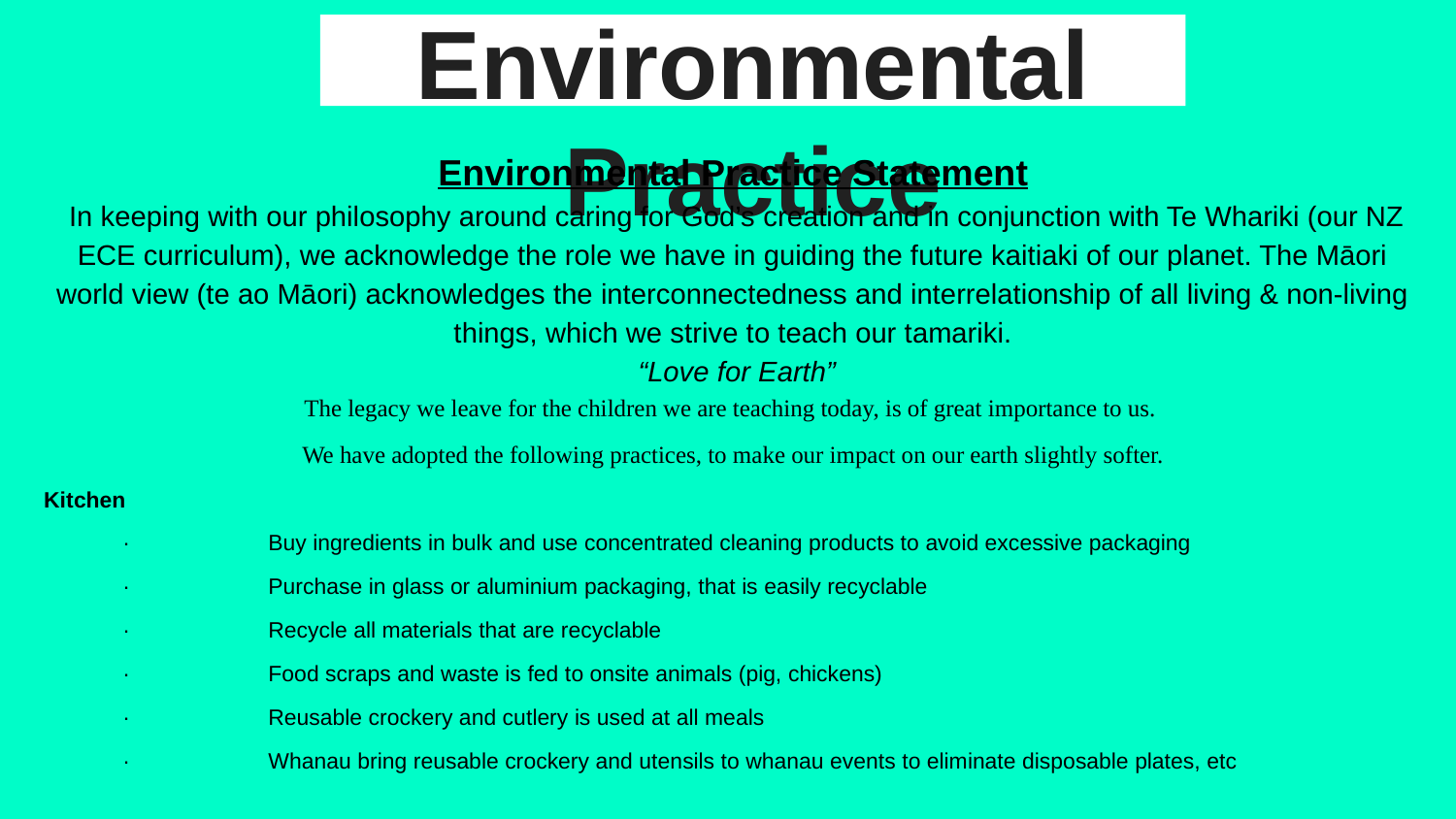

# Our Environmental Practice
Environmental Practice Statement
 In keeping with our philosophy around caring for God’s creation and in conjunction with Te Whariki (our NZ ECE curriculum), we acknowledge the role we have in guiding the future kaitiaki of our planet. The Māori world view (te ao Māori) acknowledges the interconnectedness and interrelationship of all living & non-living things, which we strive to teach our tamariki.
 “Love for Earth”
The legacy we leave for the children we are teaching today, is of great importance to us.
We have adopted the following practices, to make our impact on our earth slightly softer.
Kitchen
·   	Buy ingredients in bulk and use concentrated cleaning products to avoid excessive packaging
·   	Purchase in glass or aluminium packaging, that is easily recyclable
·   	Recycle all materials that are recyclable
·   	Food scraps and waste is fed to onsite animals (pig, chickens)
·   	Reusable crockery and cutlery is used at all meals
·   	Whanau bring reusable crockery and utensils to whanau events to eliminate disposable plates, etc